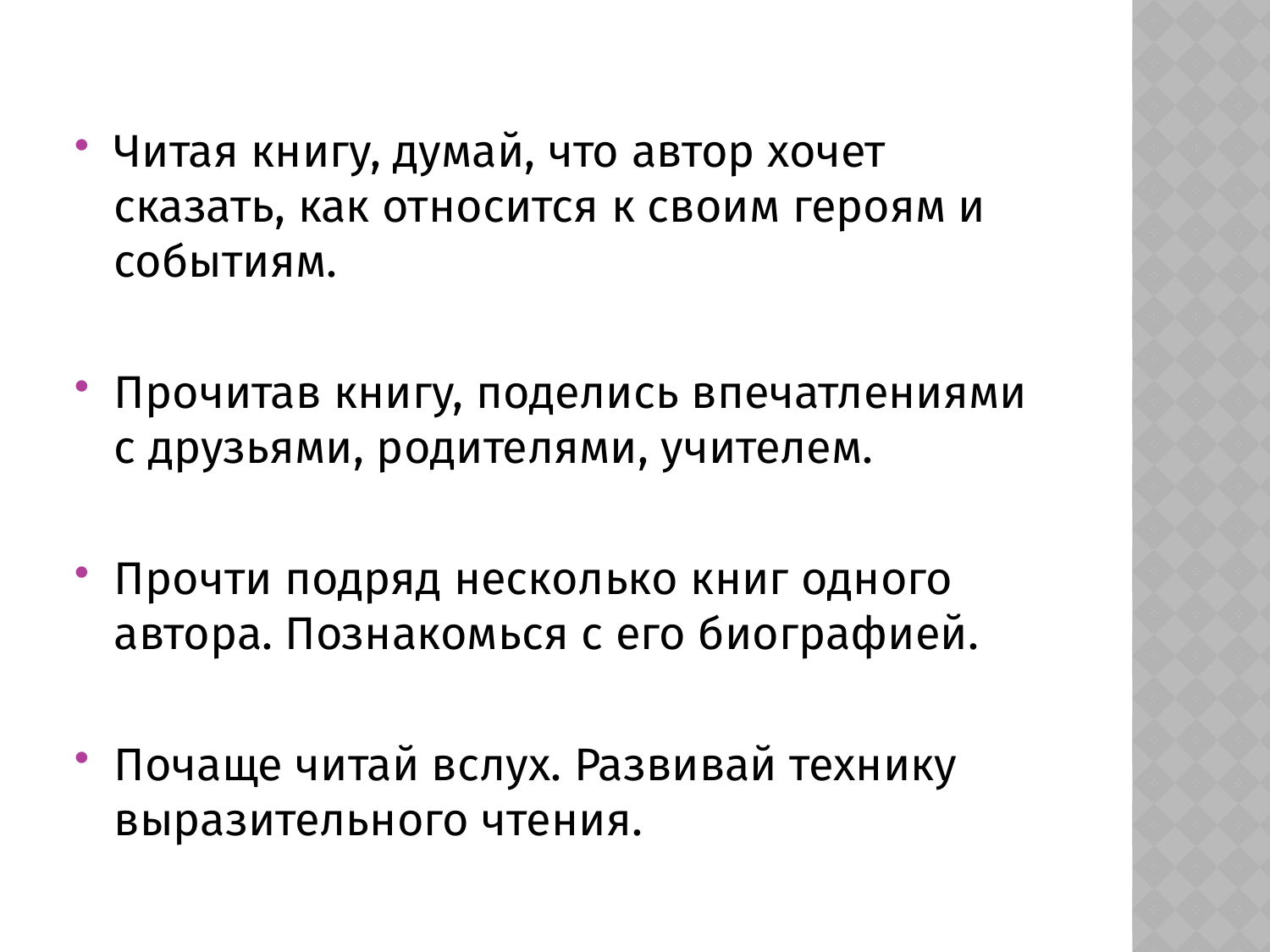

#

Читая книгу, думай, что автор хочет сказать, как относится к своим героям и событиям.

Прочитав книгу, поделись впечатлениями с друзьями, родителями, учителем.

Прочти подряд несколько книг одного автора. Познакомься с его биографией.

Почаще читай вслух. Развивай технику выразительного чтения.